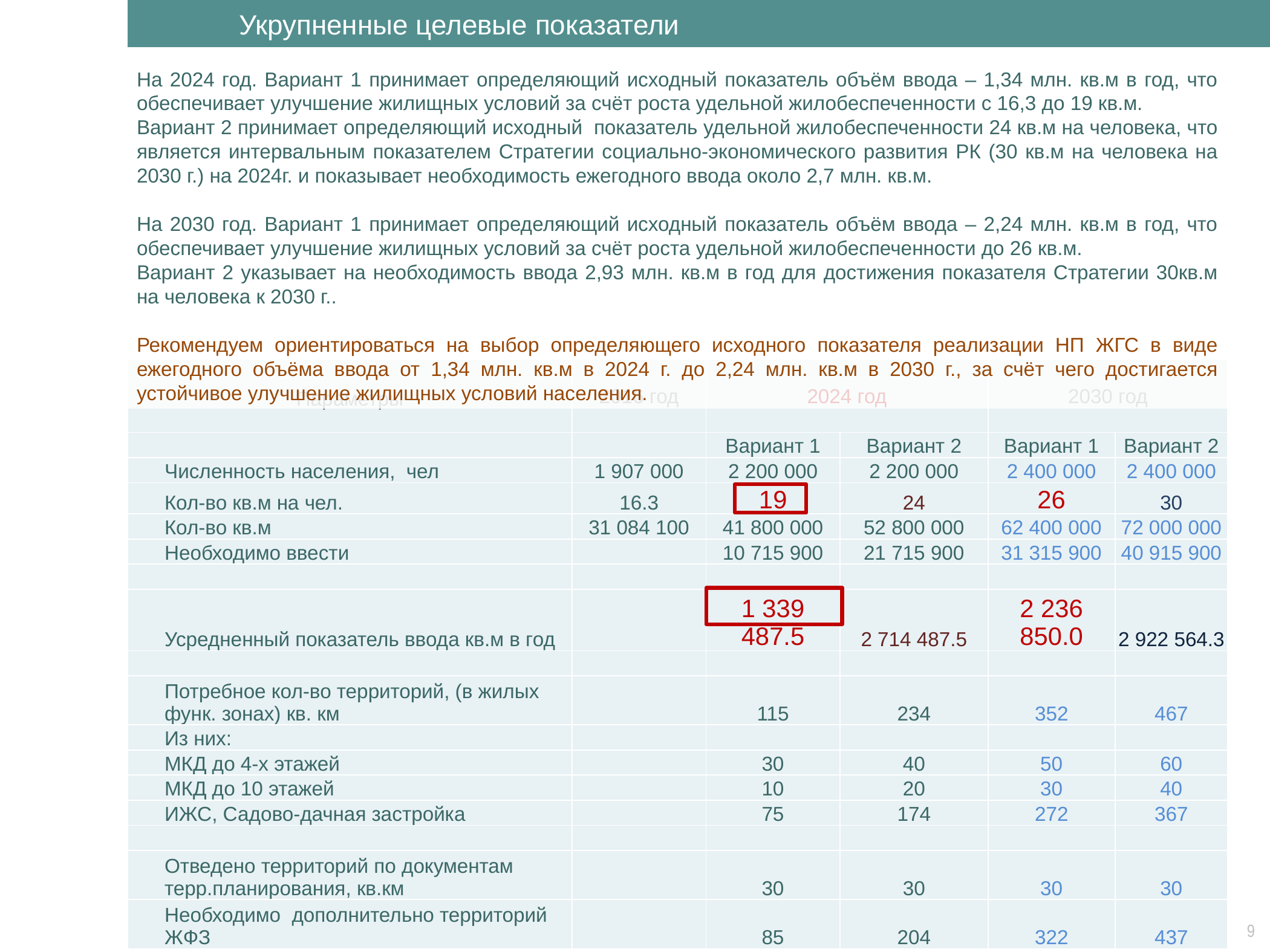

Укрупненные целевые показатели
На 2024 год. Вариант 1 принимает определяющий исходный показатель объём ввода – 1,34 млн. кв.м в год, что обеспечивает улучшение жилищных условий за счёт роста удельной жилобеспеченности с 16,3 до 19 кв.м.
Вариант 2 принимает определяющий исходный  показатель удельной жилобеспеченности 24 кв.м на человека, что является интервальным показателем Стратегии социально-экономического развития РК (30 кв.м на человека на 2030 г.) на 2024г. и показывает необходимость ежегодного ввода около 2,7 млн. кв.м.

На 2030 год. Вариант 1 принимает определяющий исходный показатель объём ввода – 2,24 млн. кв.м в год, что обеспечивает улучшение жилищных условий за счёт роста удельной жилобеспеченности до 26 кв.м.
Вариант 2 указывает на необходимость ввода 2,93 млн. кв.м в год для достижения показателя Стратегии 30кв.м на человека к 2030 г..

Рекомендуем ориентироваться на выбор определяющего исходного показателя реализации НП ЖГС в виде ежегодного объёма ввода от 1,34 млн. кв.м в 2024 г. до 2,24 млн. кв.м в 2030 г., за счёт чего достигается устойчивое улучшение жилищных условий населения.

| Параметры | 2016 год | 2024 год |  | 2030 год |  |
| --- | --- | --- | --- | --- | --- |
|  |  | Вариант 1 | Вариант 2 | Вариант 1 | Вариант 2 |
| Численность населения, чел | 1 907 000 | 2 200 000 | 2 200 000 | 2 400 000 | 2 400 000 |
| Кол-во кв.м на чел. | 16.3 | 19 | 24 | 26 | 30 |
| Кол-во кв.м | 31 084 100 | 41 800 000 | 52 800 000 | 62 400 000 | 72 000 000 |
| Необходимо ввести |  | 10 715 900 | 21 715 900 | 31 315 900 | 40 915 900 |
|  |  |  |  |  |  |
| Усредненный показатель ввода кв.м в год |  | 1 339 487.5 | 2 714 487.5 | 2 236 850.0 | 2 922 564.3 |
|  |  |  |  |  |  |
| Потребное кол-во территорий, (в жилых функ. зонах) кв. км |  | 115 | 234 | 352 | 467 |
| Из них: |  |  |  |  |  |
| МКД до 4-х этажей |  | 30 | 40 | 50 | 60 |
| МКД до 10 этажей |  | 10 | 20 | 30 | 40 |
| ИЖС, Садово-дачная застройка |  | 75 | 174 | 272 | 367 |
|  |  |  |  |  |  |
| Отведено территорий по документам терр.планирования, кв.км |  | 30 | 30 | 30 | 30 |
| Необходимо дополнительно территорий ЖФЗ |  | 85 | 204 | 322 | 437 |

9